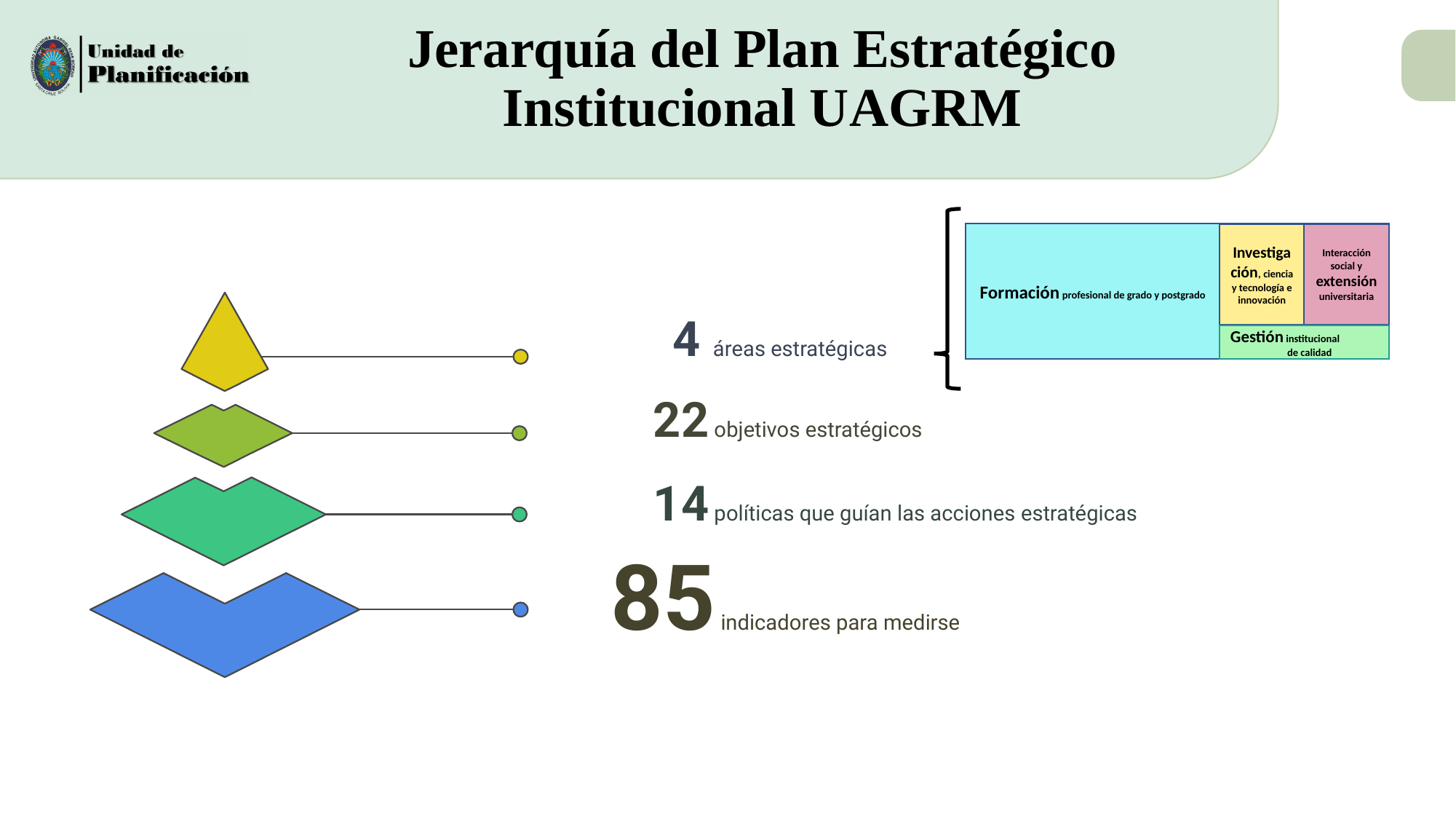

# Jerarquía del Plan Estratégico Institucional UAGRM

Formación profesional de grado y postgrado
Investigación, ciencia y tecnología e innovación
Interacción social y extensión universitaria
Gestión institucional
 de calidad

4 áreas estratégicas
22 objetivos estratégicos

14 políticas que guían las acciones estratégicas

85 indicadores para medirse